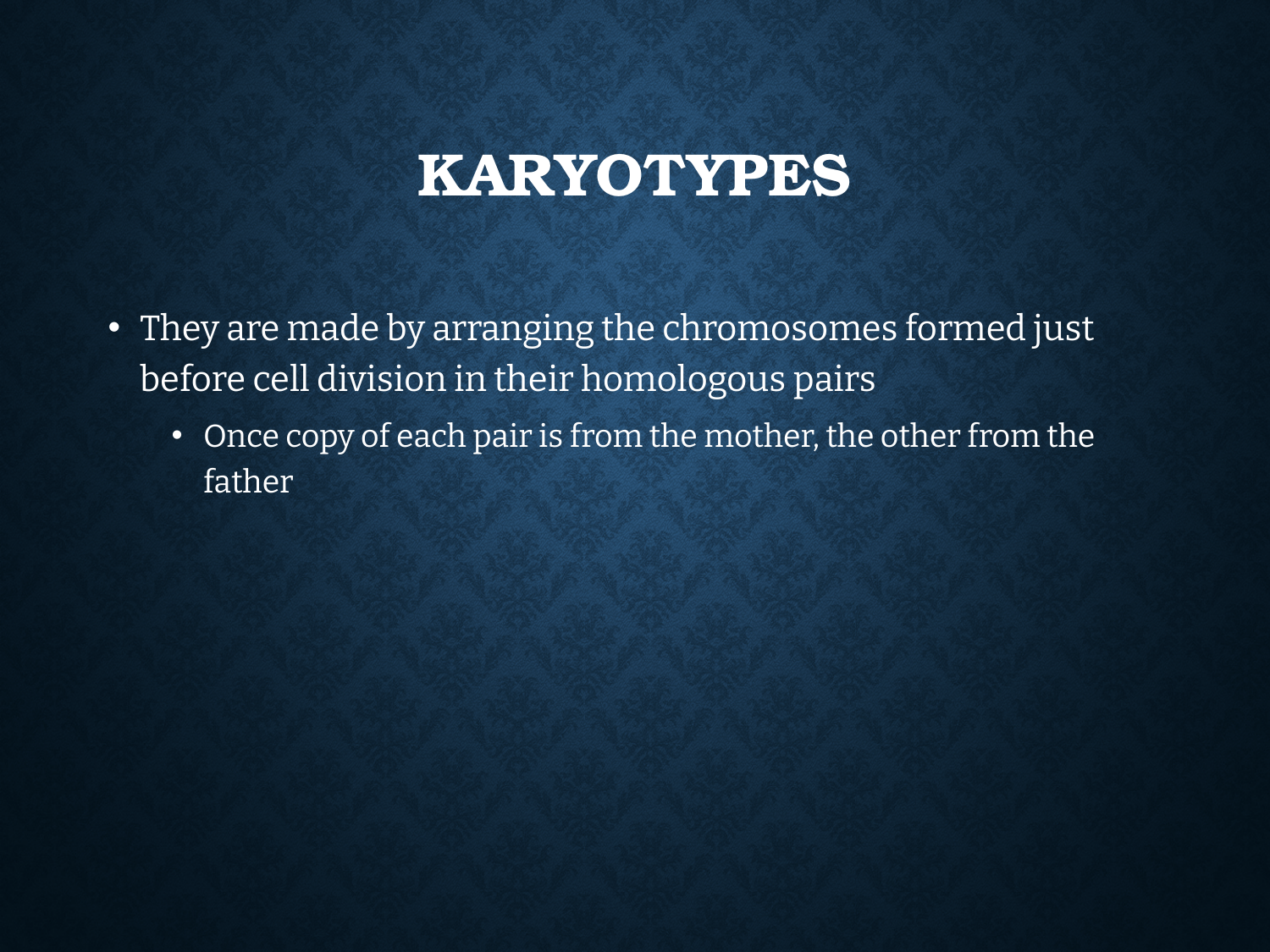

# Karyotypes
They are made by arranging the chromosomes formed just before cell division in their homologous pairs
Once copy of each pair is from the mother, the other from the father